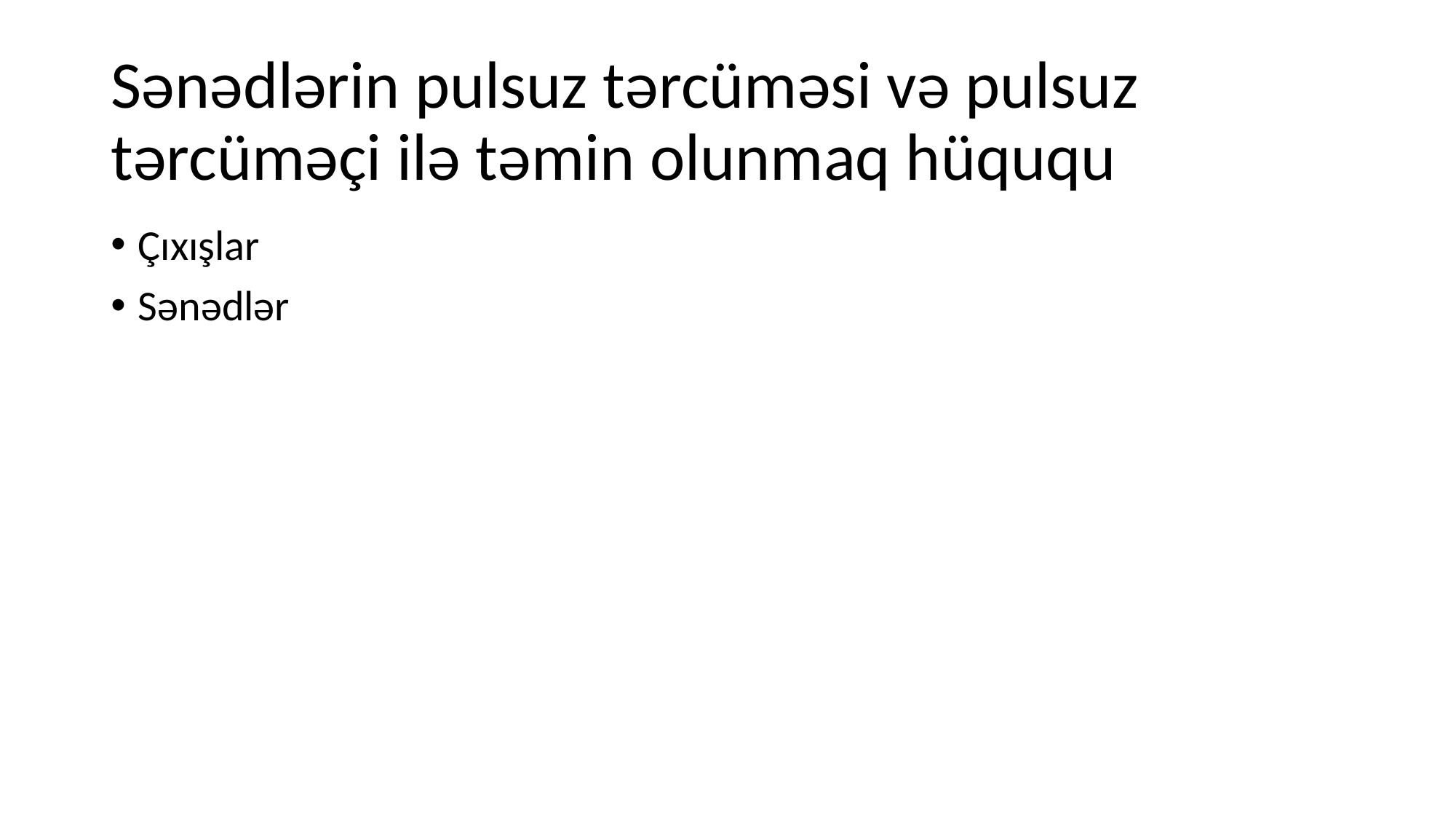

# Sənədlərin pulsuz tərcüməsi və pulsuz tərcüməçi ilə təmin olunmaq hüququ
Çıxışlar
Sənədlər